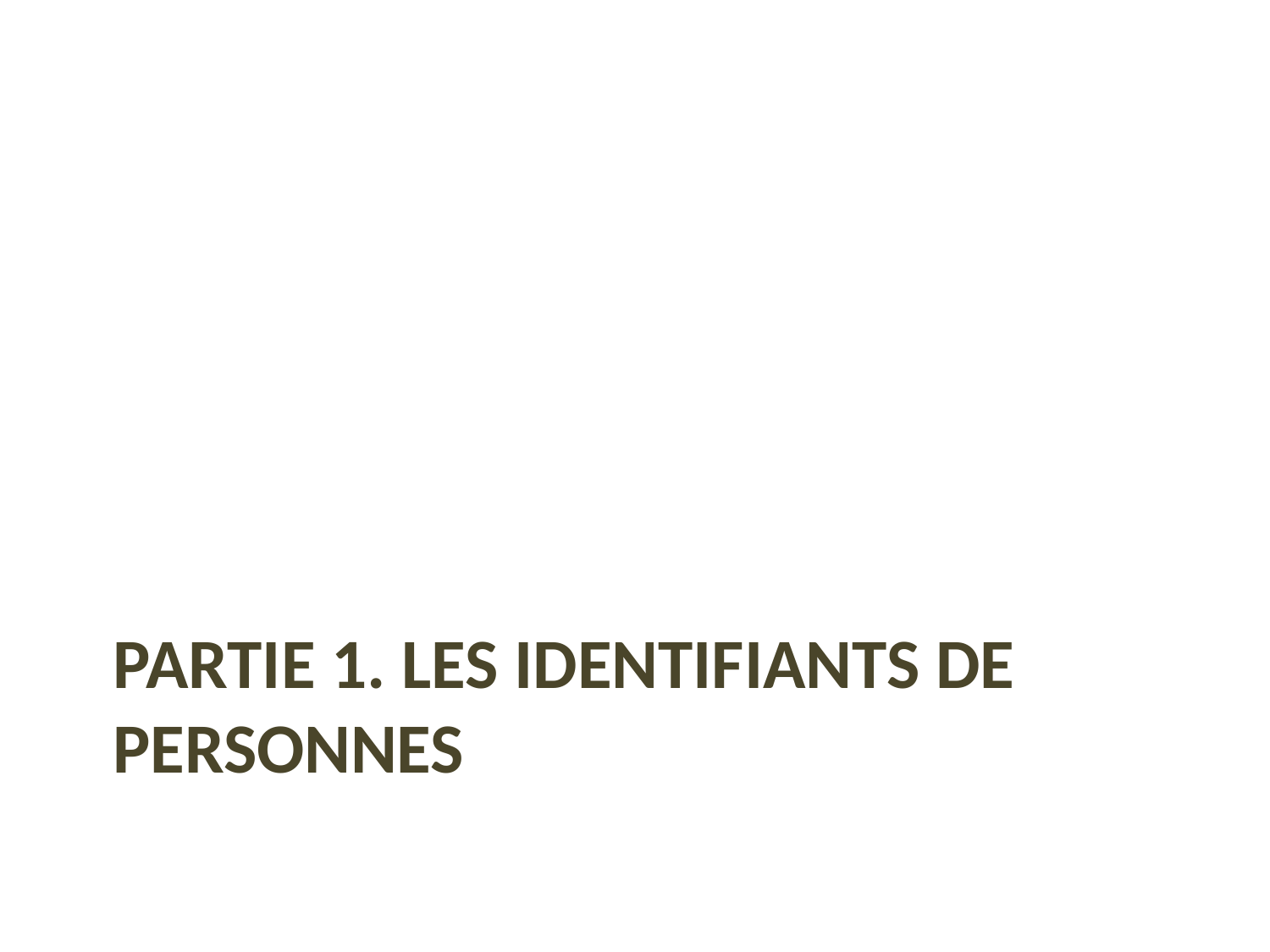

# PARTIE 1. les identifiants de personnes